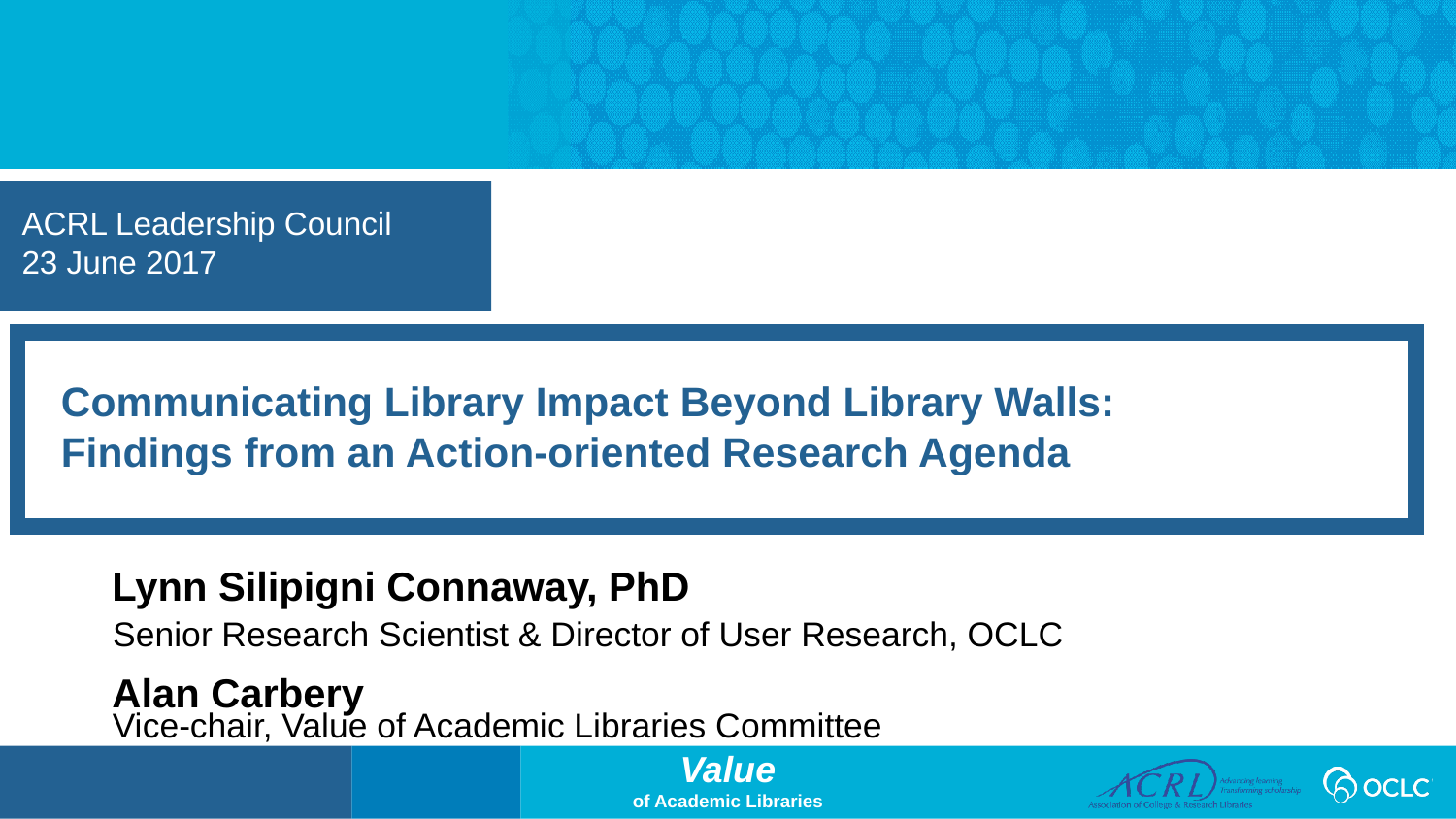

ACRL Leadership Council
23 June 2017
Communicating Library Impact Beyond Library Walls:
Findings from an Action-oriented Research Agenda
Lynn Silipigni Connaway, PhD
Senior Research Scientist & Director of User Research, OCLC
Alan Carbery
Vice-chair, Value of Academic Libraries Committee